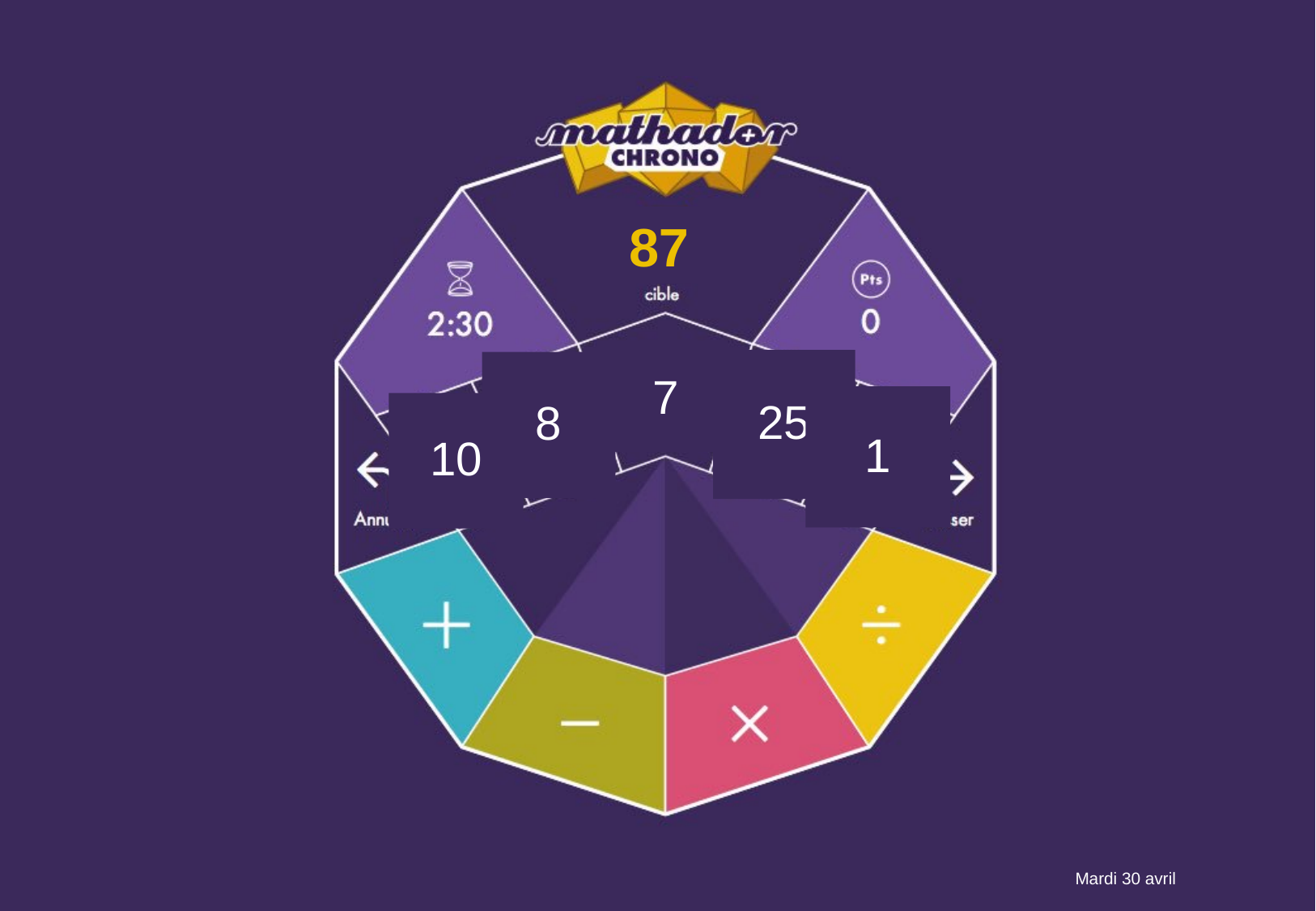

87
7
25
8
1
10
Mardi 30 avril